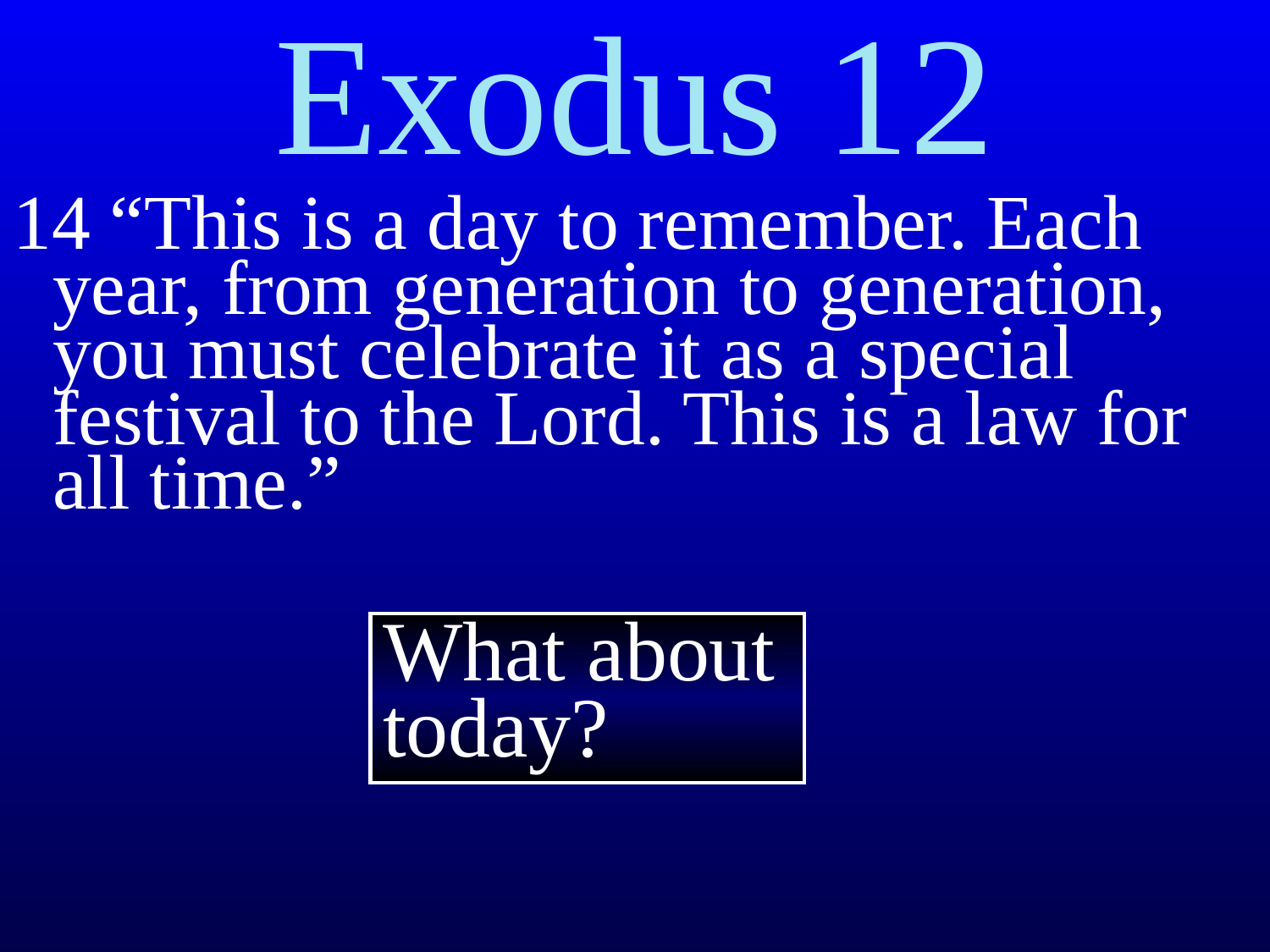

Exodus 12
14 “This is a day to remember. Each year, from generation to generation, you must celebrate it as a special festival to the Lord. This is a law for all time.”
What about today?